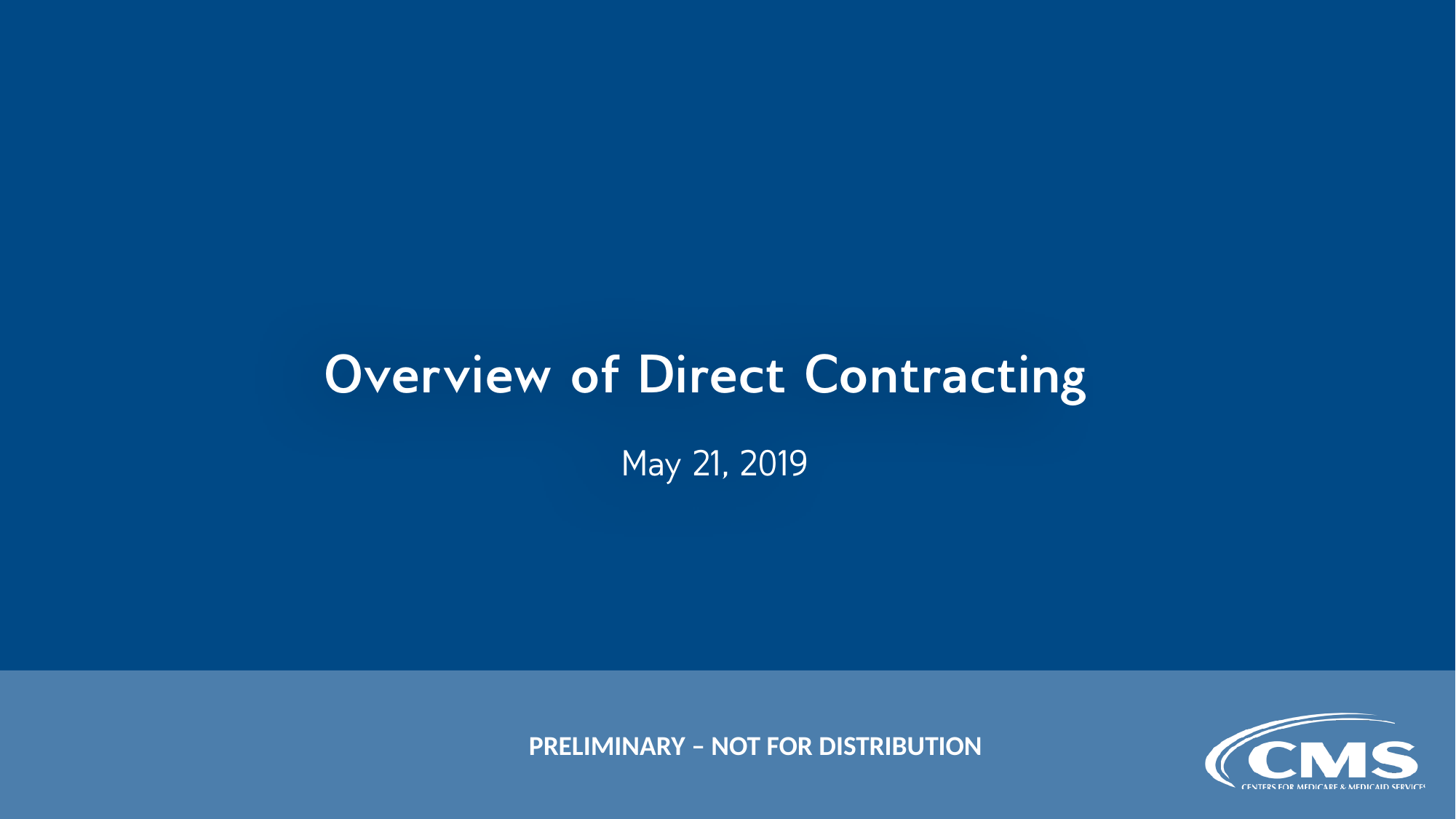

# Overview of Direct Contracting May 21, 2019
PRELIMINARY – NOT FOR DISTRIBUTION